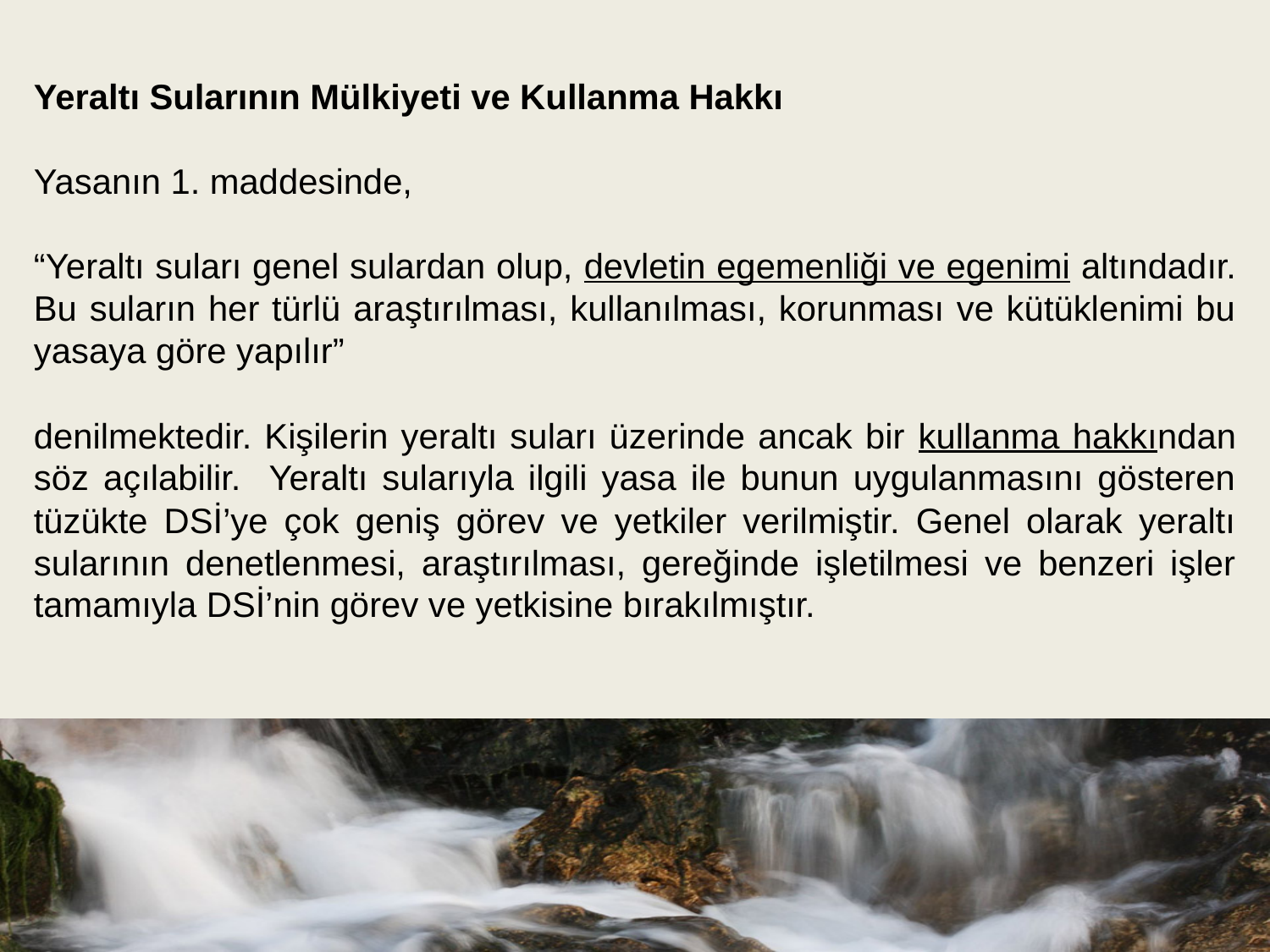

Yeraltı Sularının Mülkiyeti ve Kullanma Hakkı

Yasanın 1. maddesinde,

“Yeraltı suları genel sulardan olup, devletin egemenliği ve egenimi altındadır. Bu suların her türlü araştırılması, kullanılması, korunması ve kütüklenimi bu yasaya göre yapılır”

denilmektedir. Kişilerin yeraltı suları üzerinde ancak bir kullanma hakkından söz açılabilir.  Yeraltı sularıyla ilgili yasa ile bunun uygulanmasını gösteren tüzükte DSİ’ye çok geniş görev ve yetkiler verilmiştir. Genel olarak yeraltı sularının denetlenmesi, araştırılması, gereğinde işletilmesi ve benzeri işler tamamıyla DSİ’nin görev ve yetkisine bırakılmıştır.